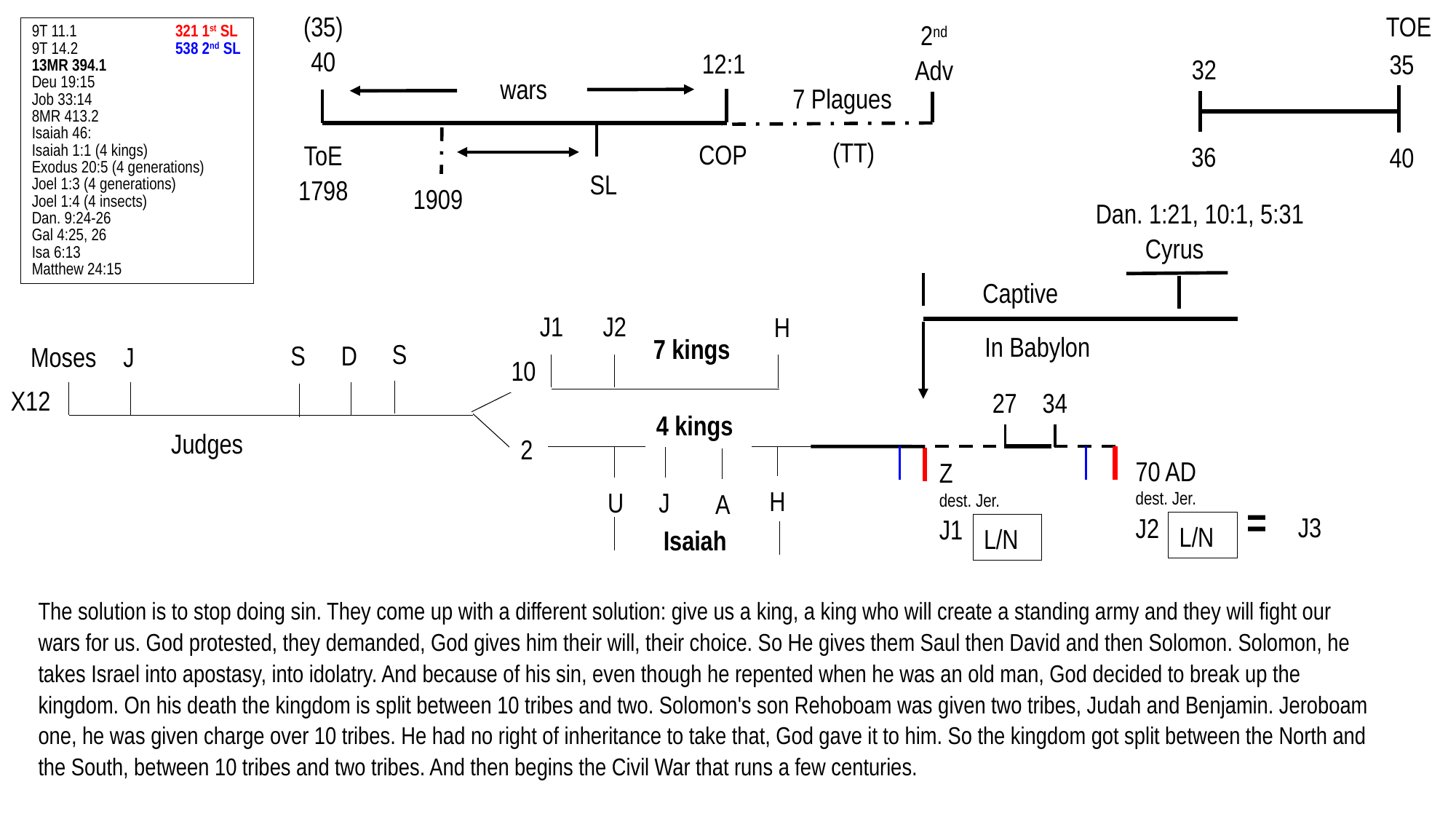

Sp.  Israel	    Spiritual
         =
Nat. Israel	    Natural
TOE
(35)
40
2nd Adv
9T 11.1	         321 1st SL
9T 14.2	         538 2nd SL
13MR 394.1
Deu 19:15
Job 33:14
8MR 413.2
Isaiah 46:
Isaiah 1:1 (4 kings)
Exodus 20:5 (4 generations)
Joel 1:3 (4 generations)
Joel 1:4 (4 insects)
Dan. 9:24-26
Gal 4:25, 26
Isa 6:13
Matthew 24:15
12:1
35
32
wars
7 Plagues
(TT)
COP
ToE
1798
36
40
SL
1909
Dan. 1:21, 10:1, 5:31
Cyrus
Captive
J1
J2
H
In Babylon
7 kings
S
S
D
Moses
J
10
X12
27
34
4 kings
Judges
2
70 AD
dest. Jer.
J2
Z
dest. Jer.
J1
H
U
J
A
=     J3
L/N
L/N
Isaiah
The solution is to stop doing sin. They come up with a different solution: give us a king, a king who will create a standing army and they will fight our wars for us. God protested, they demanded, God gives him their will, their choice. So He gives them Saul then David and then Solomon. Solomon, he takes Israel into apostasy, into idolatry. And because of his sin, even though he repented when he was an old man, God decided to break up the kingdom. On his death the kingdom is split between 10 tribes and two. Solomon's son Rehoboam was given two tribes, Judah and Benjamin. Jeroboam one, he was given charge over 10 tribes. He had no right of inheritance to take that, God gave it to him. So the kingdom got split between the North and the South, between 10 tribes and two tribes. And then begins the Civil War that runs a few centuries.